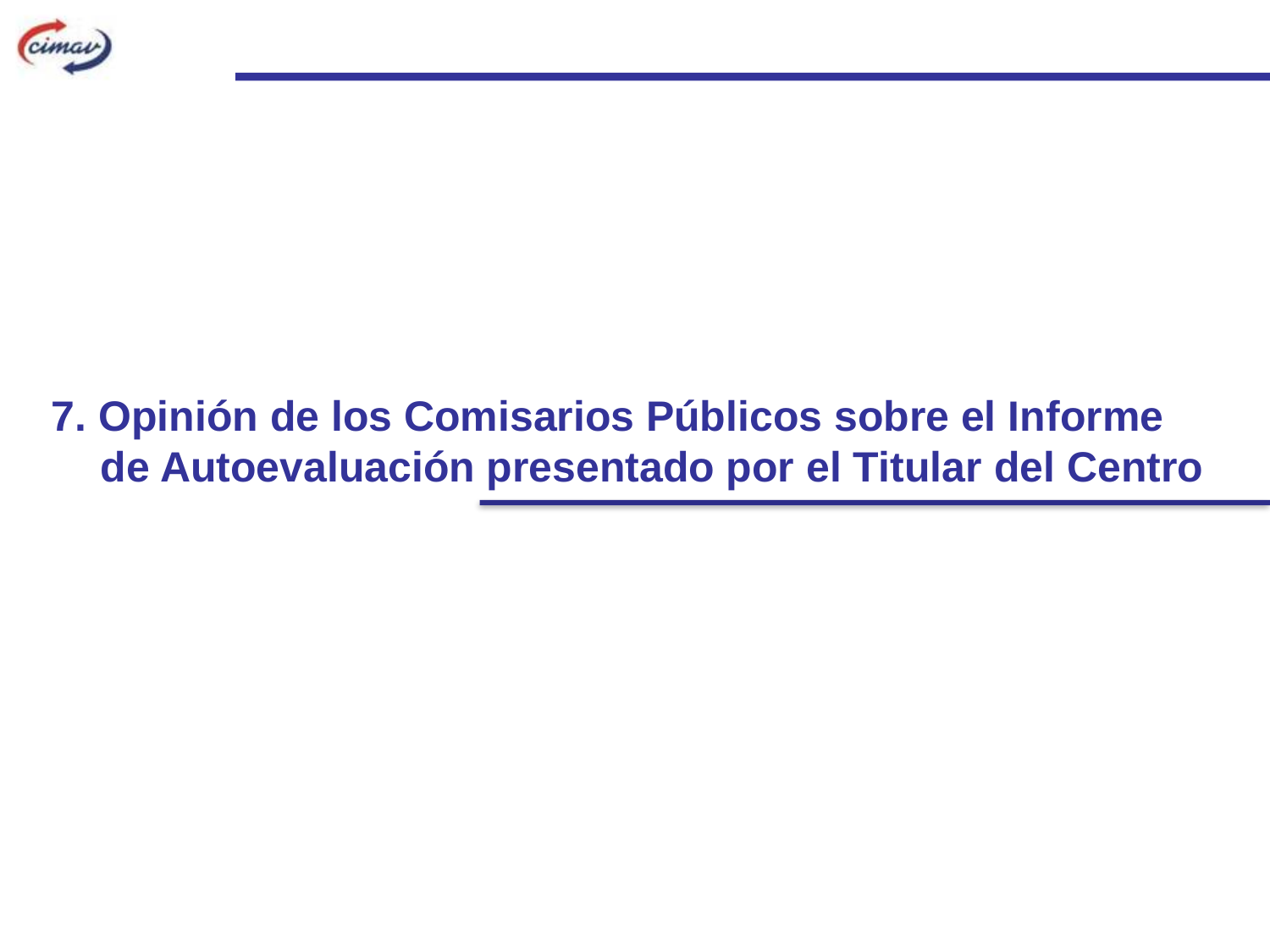

7. Opinión de los Comisarios Públicos sobre el Informe de Autoevaluación presentado por el Titular del Centro